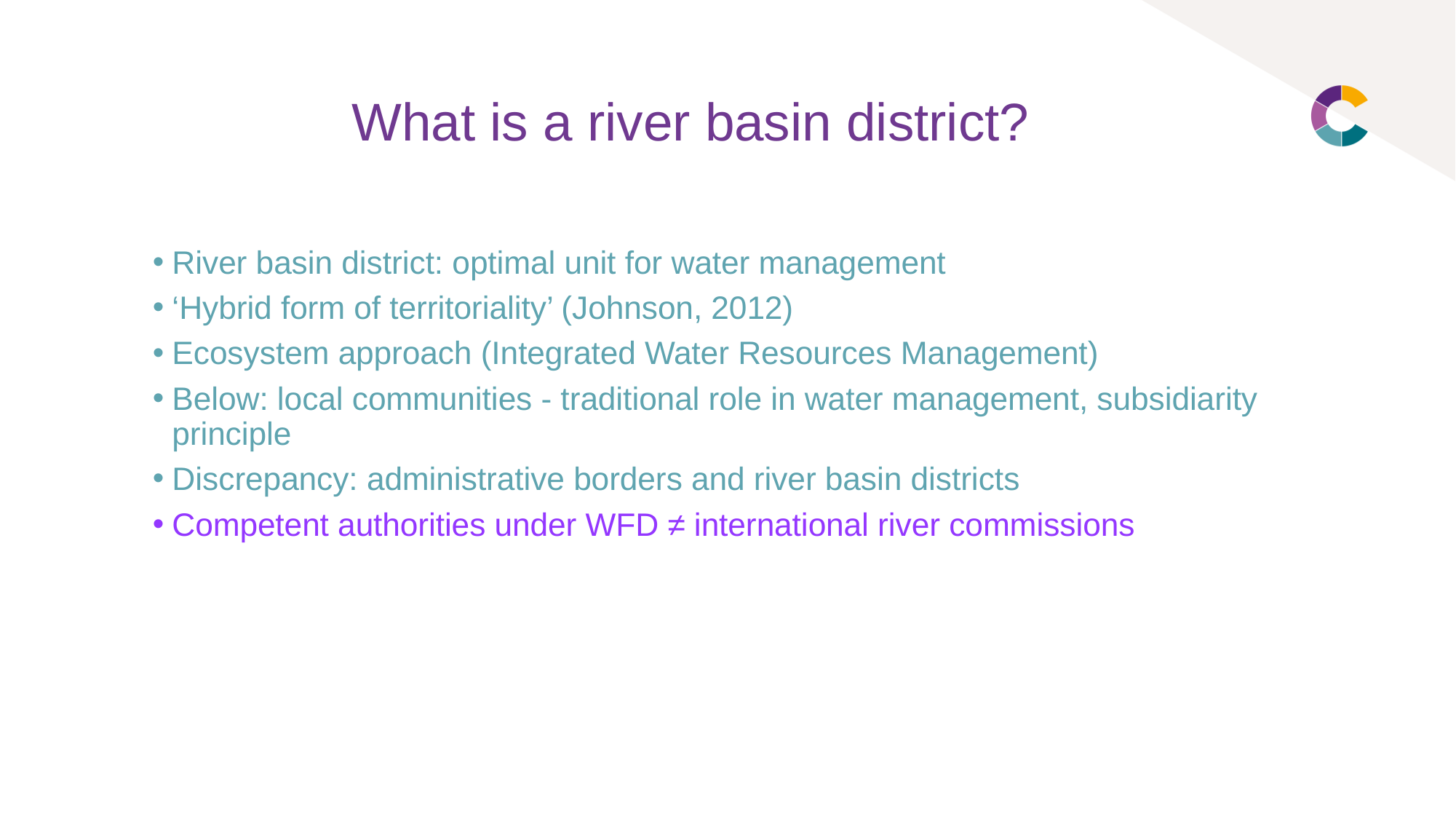

What is a river basin district?
River basin district: optimal unit for water management
‘Hybrid form of territoriality’ (Johnson, 2012)
Ecosystem approach (Integrated Water Resources Management)
Below: local communities - traditional role in water management, subsidiarity principle
Discrepancy: administrative borders and river basin districts
Competent authorities under WFD ≠ international river commissions